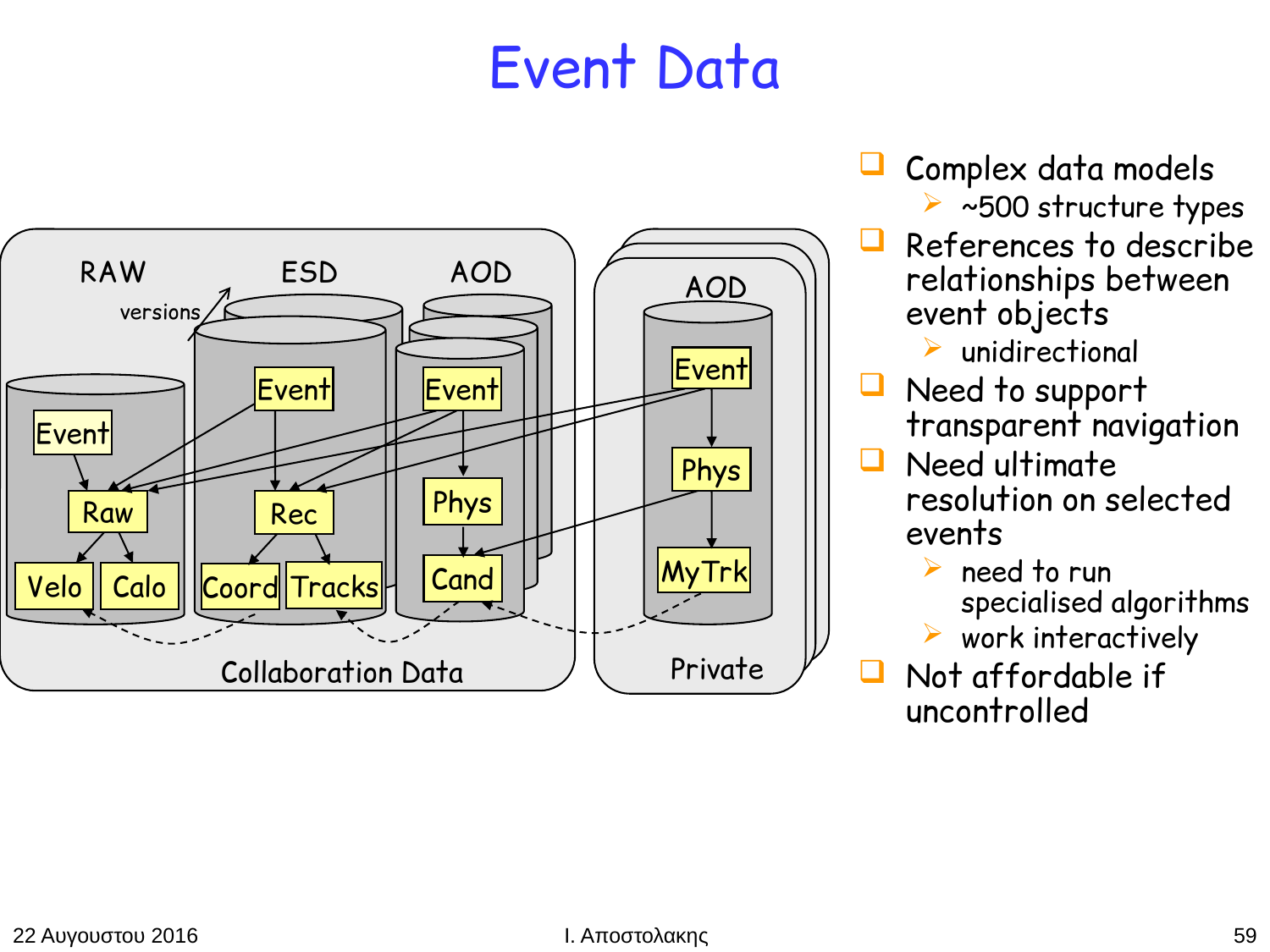

# Event Data
Complex data models
~500 structure types
References to describe relationships between event objects
unidirectional
Need to support transparent navigation
Need ultimate resolution on selected events
need to run  specialised algorithms
work interactively
Not affordable if uncontrolled

RAW
ESD
AOD

AOD

versions

Event
Event
Event

Event

Phys

Phys
Raw
Rec

MyTrk
Cand
Tracks
Velo
Calo
Coord

Private
Collaboration Data
22 Αυγουστου 2016
Ι. Αποστολακης
59